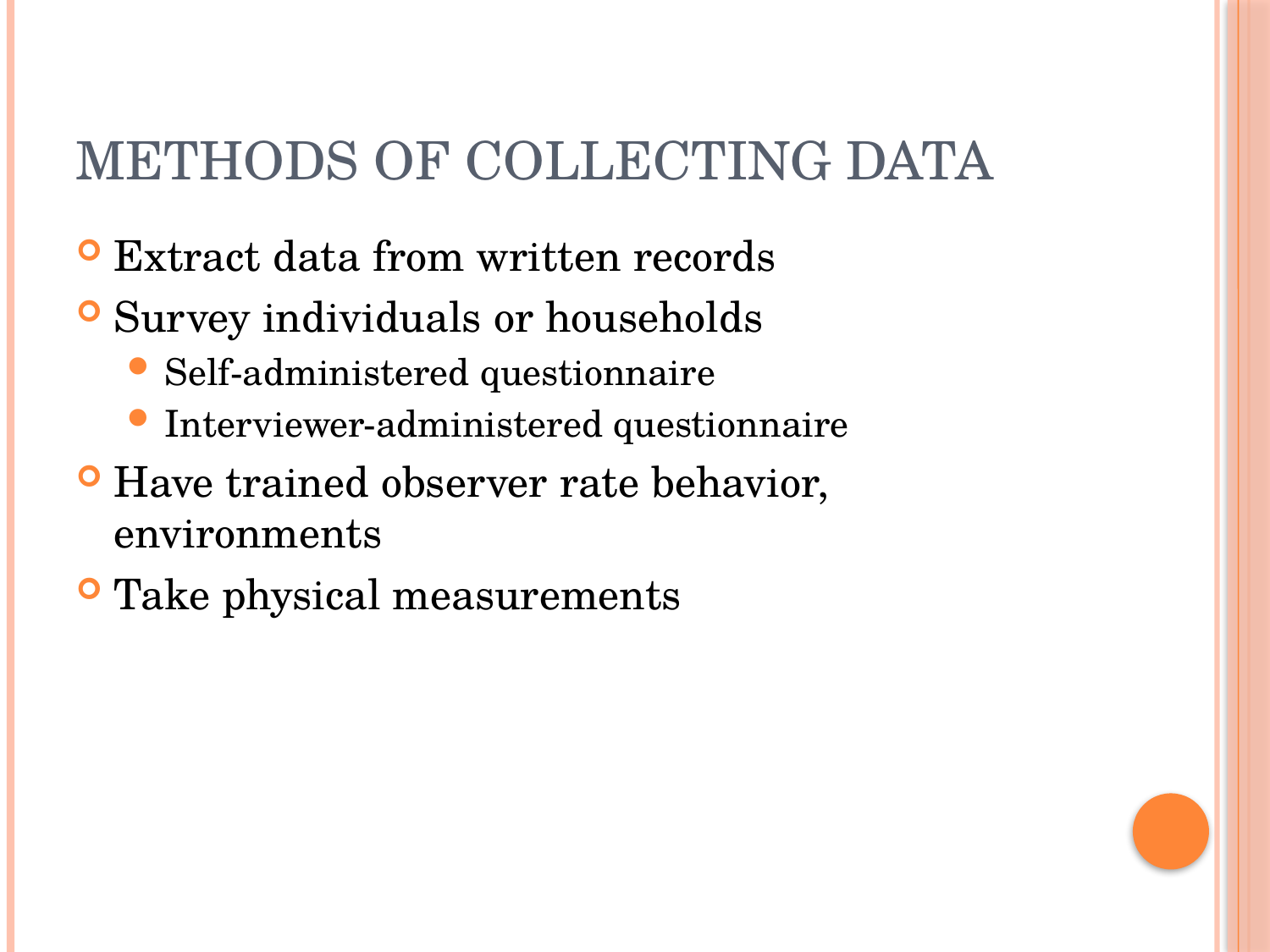

# Methods of Collecting Data
Extract data from written records
Survey individuals or households
Self-administered questionnaire
Interviewer-administered questionnaire
Have trained observer rate behavior, environments
Take physical measurements